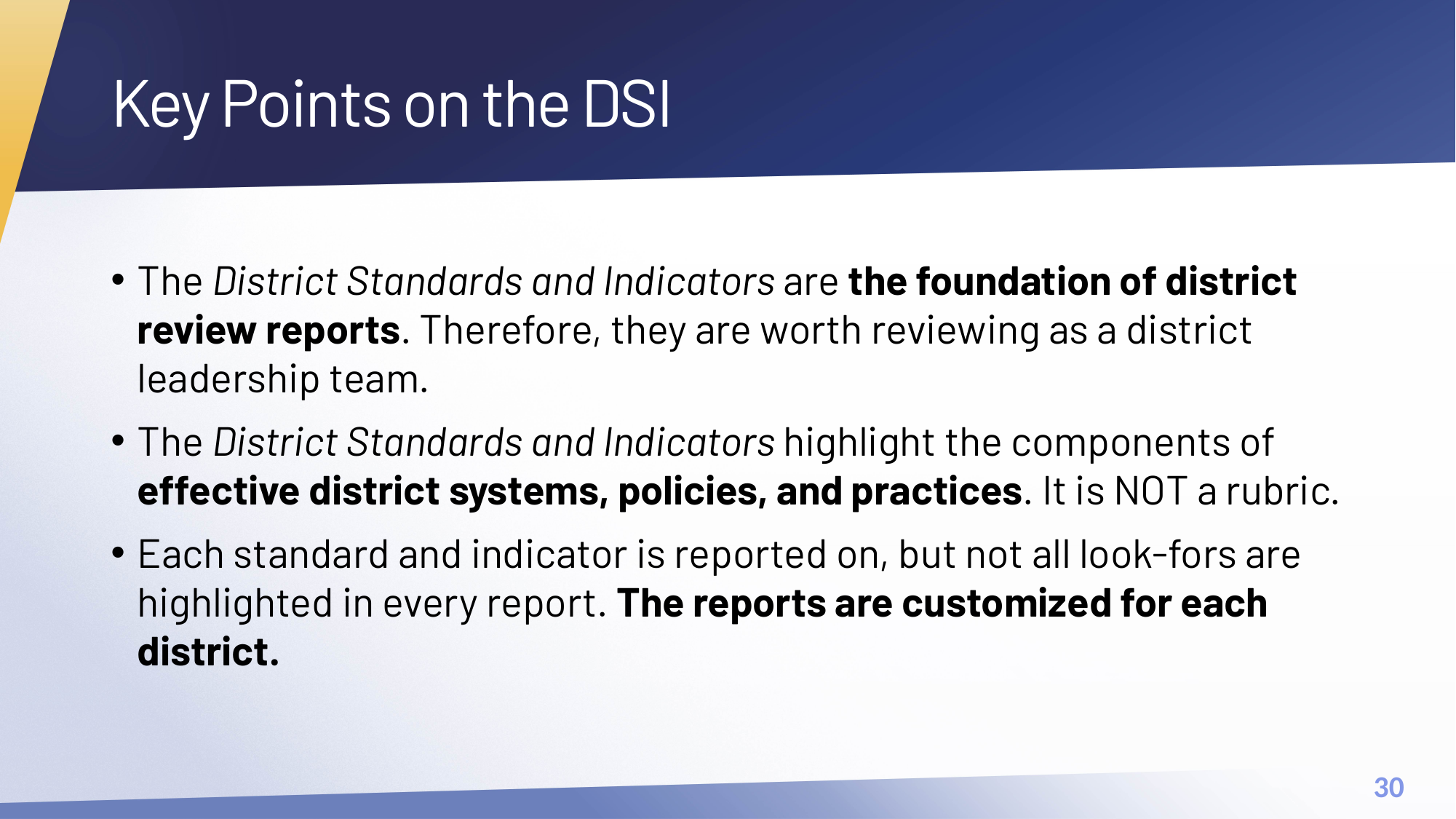

# Key Points on the DSI
The District Standards and Indicators are the foundation of district review reports. Therefore, they are worth reviewing as a district leadership team.
The District Standards and Indicators highlight the components of effective district systems, policies, and practices. It is NOT a rubric.
Each standard and indicator is reported on, but not all look-fors are highlighted in every report. The reports are customized for each district.